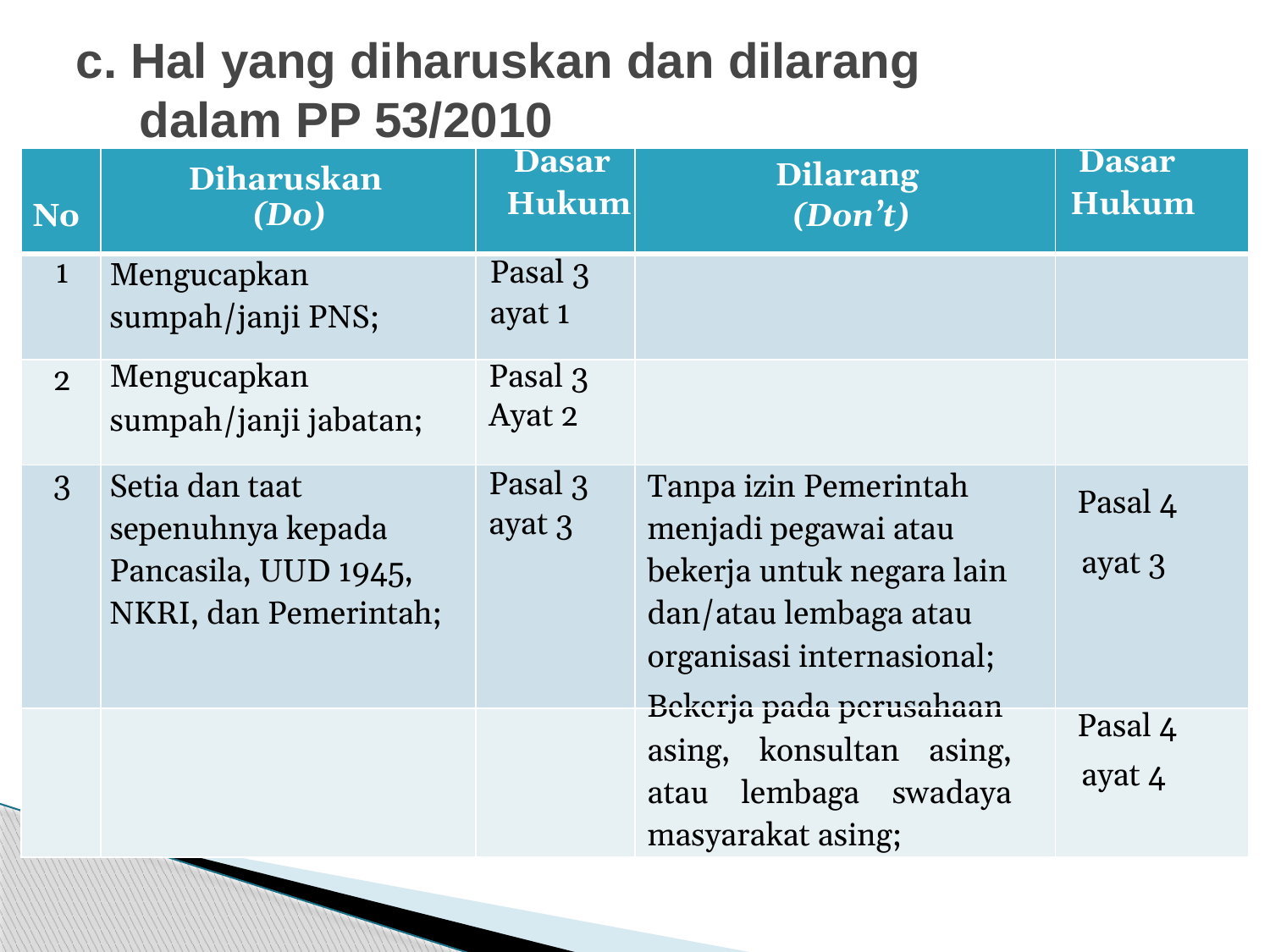

# c. Hal yang diharuskan dan dilarang dalam PP 53/2010
| No | Diharuskan (Do) | Dasar Hukum | Dilarang (Don’t) | Dasar Hukum |
| --- | --- | --- | --- | --- |
| 1 | Mengucapkan sumpah/janji PNS; | Pasal 3 ayat 1 |  |  |
| 2 | Mengucapkan sumpah/janji jabatan; | Pasal 3 Ayat 2 |  |  |
| 3 | Setia dan taat sepenuhnya kepada Pancasila, UUD 1945, NKRI, dan Pemerintah; | Pasal 3 ayat 3 | Tanpa izin Pemerintah menjadi pegawai atau bekerja untuk negara lain dan/atau lembaga atau organisasi internasional; | Pasal 4 ayat 3 |
|  |  |  | Bekerja pada perusahaan asing, konsultan asing, atau lembaga swadaya masyarakat asing; | Pasal 4   ayat 4 |